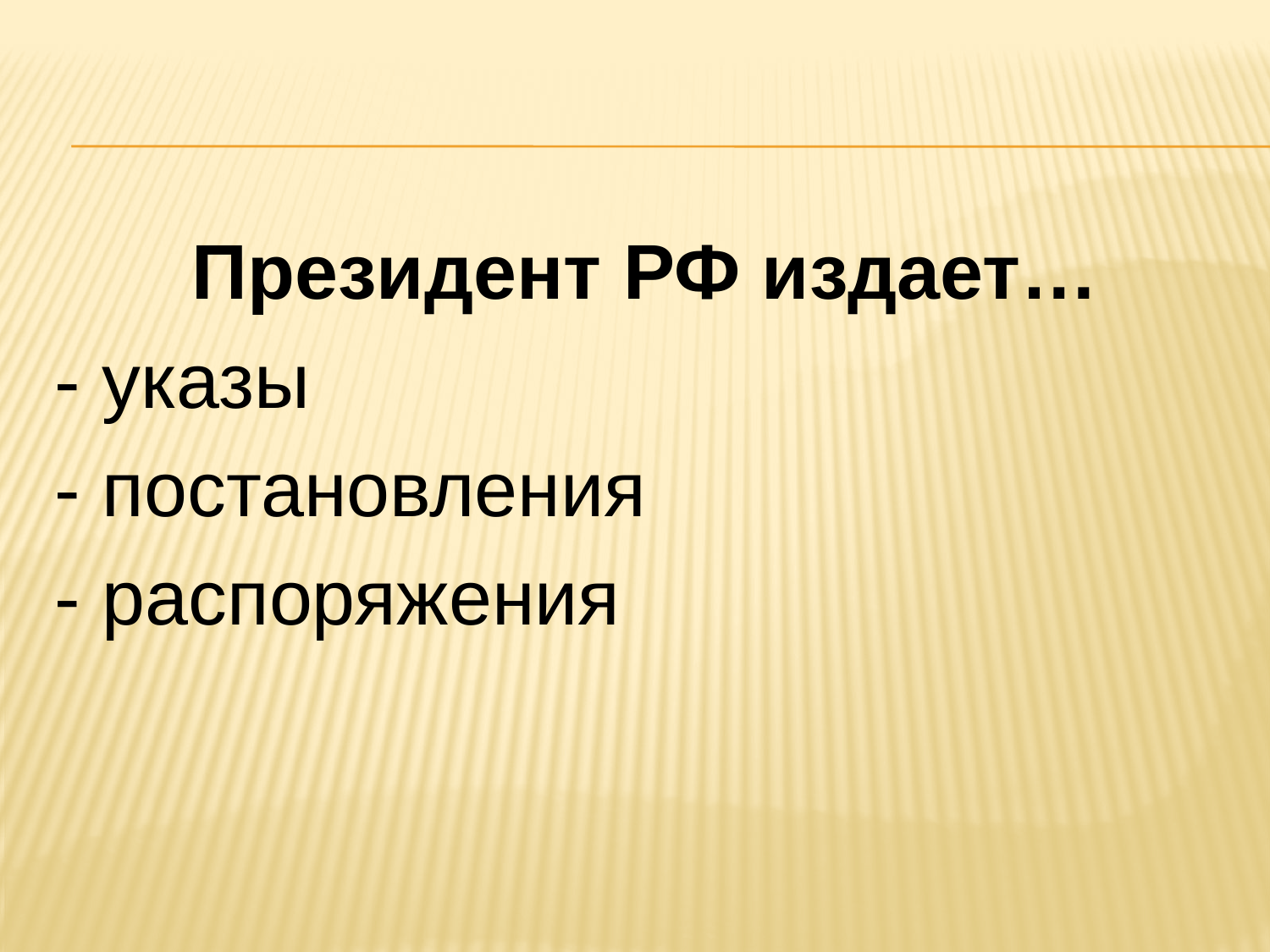

#
Президент РФ издает…
- указы
- постановления
- распоряжения